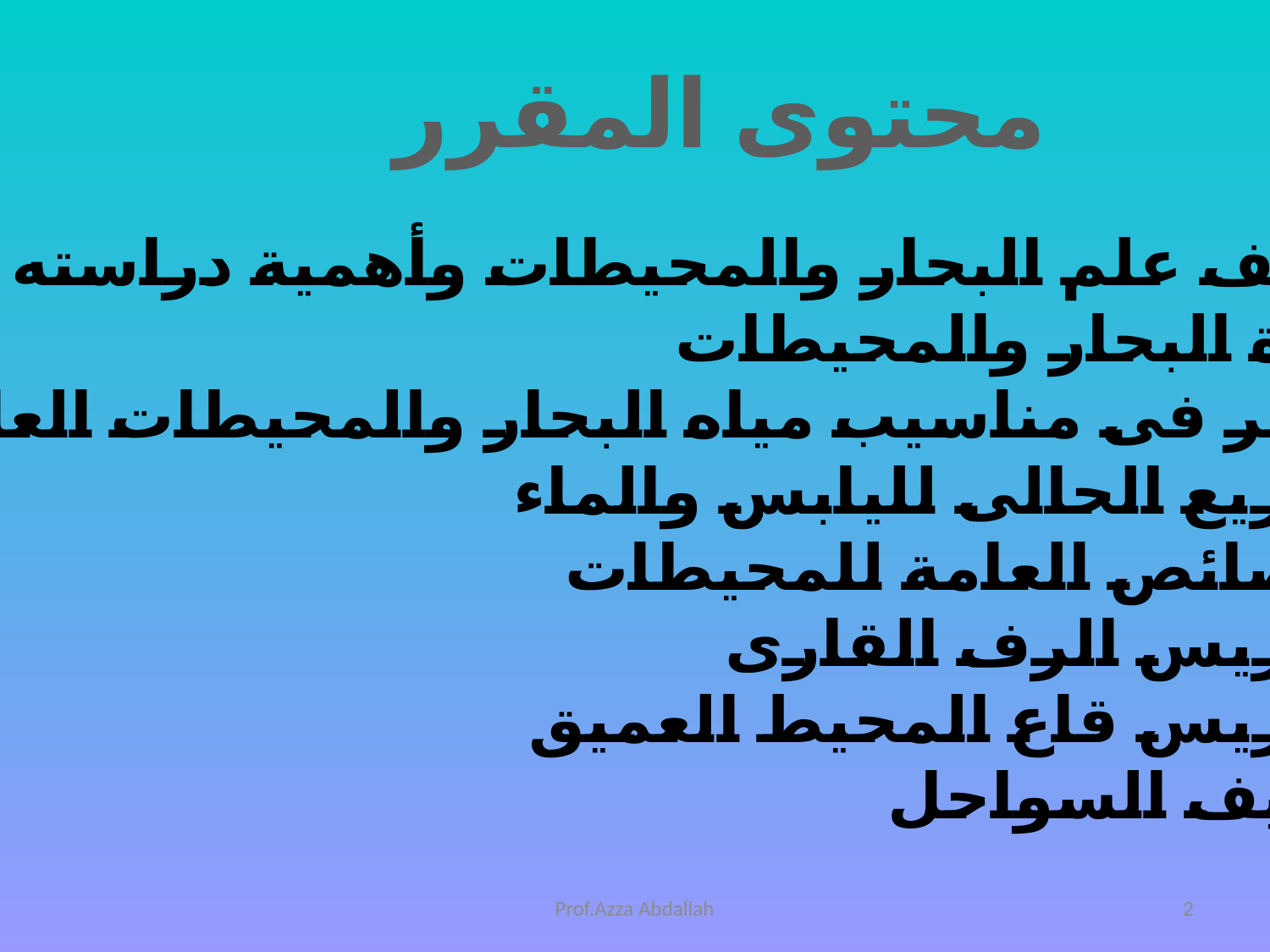

محتوى المقرر
تعريف علم البحار والمحيطات وأهمية دراسته
نشأة البحار والمحيطات
التغير فى مناسيب مياه البحار والمحيطات العالمية
التوزيع الحالى لليابس والماء
الخصائص العامة للمحيطات
تضاريس الرف القارى
تضاريس قاع المحيط العميق
تصنيف السواحل

Prof.Azza Abdallah
2